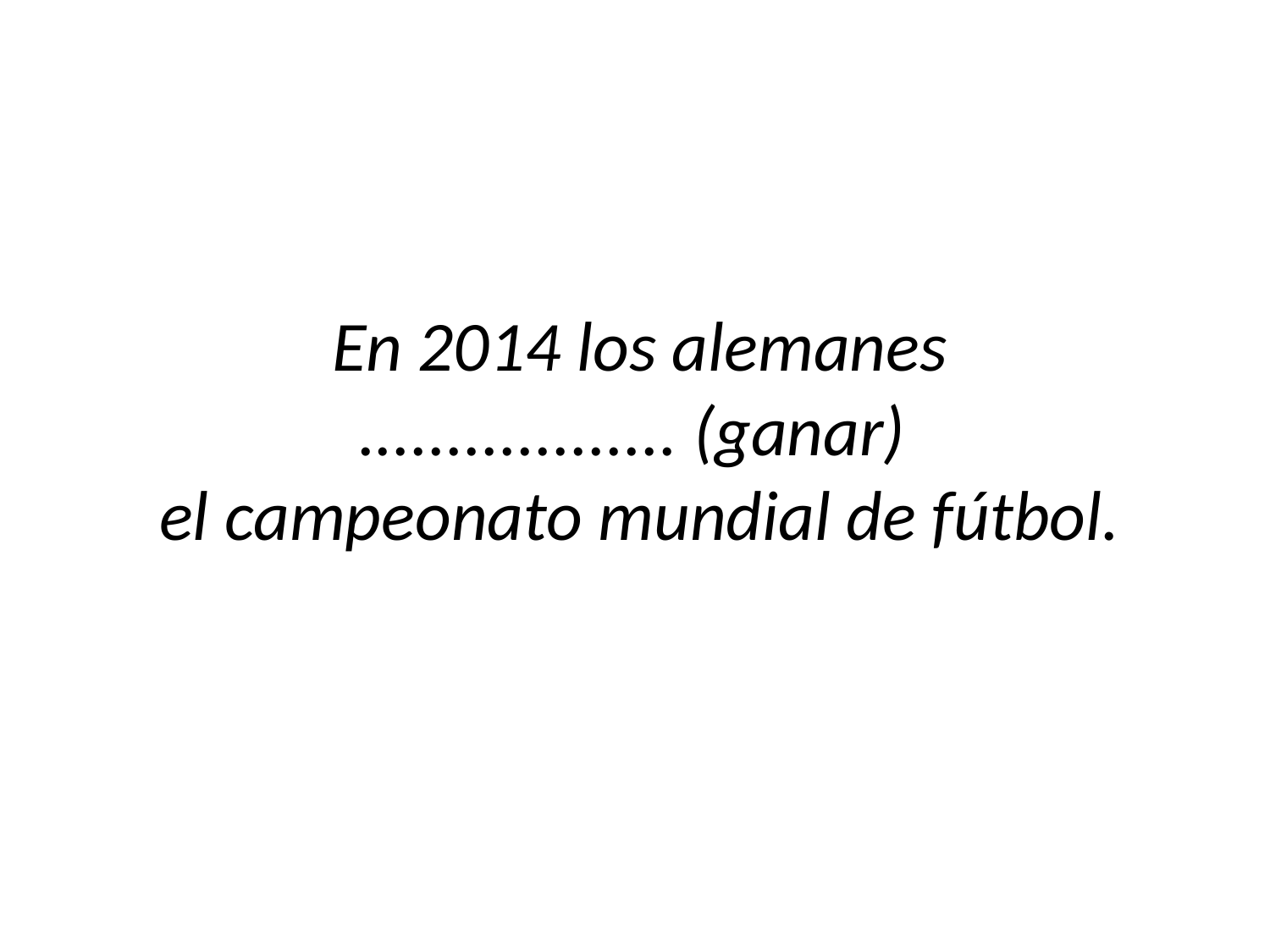

En 2014 los alemanes
.................. (ganar)
el campeonato mundial de fútbol.